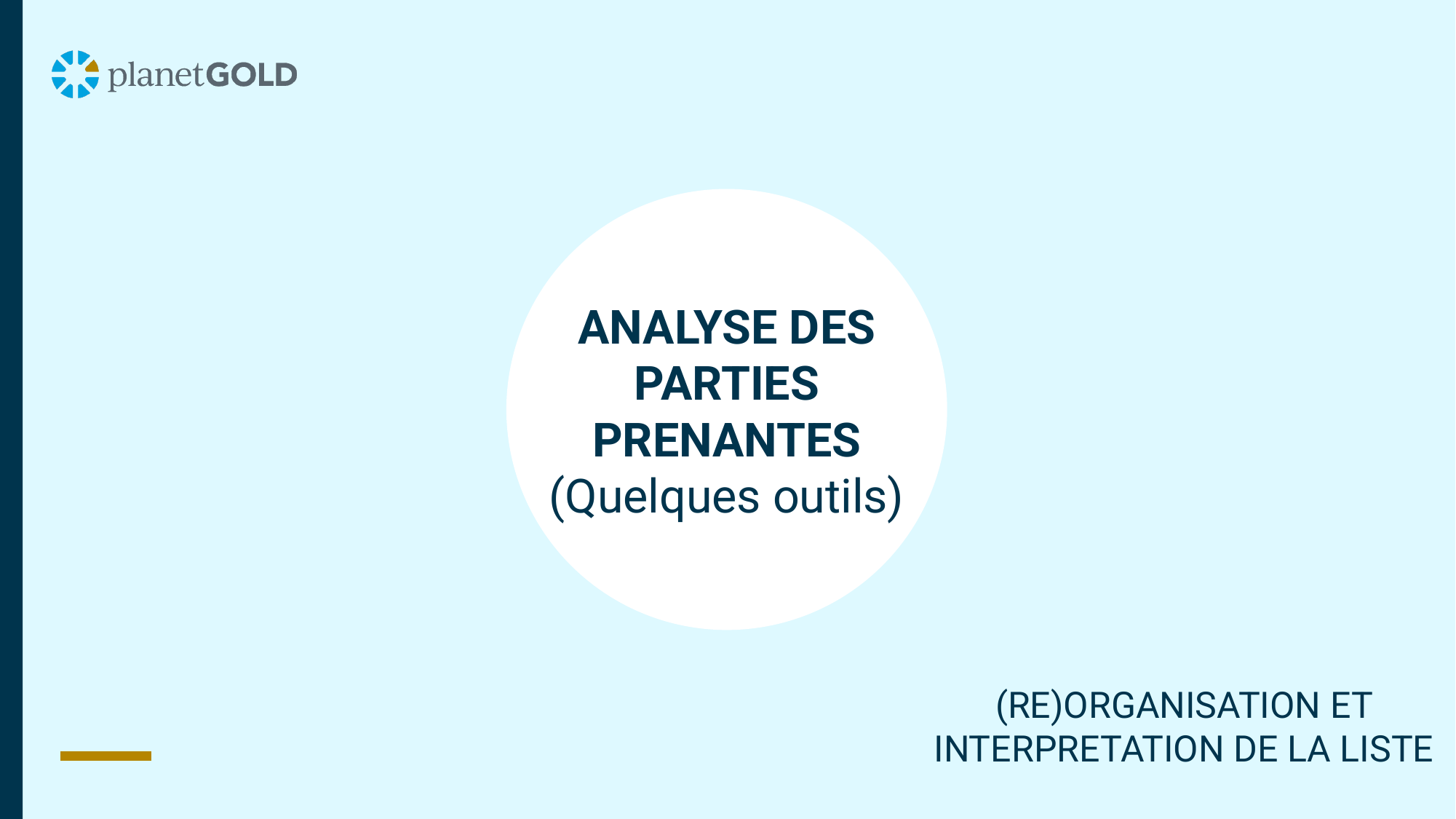

ANALYSE DES PARTIES PRENANTES
(Quelques outils)
(RE)ORGANISATION ET INTERPRETATION DE LA LISTE